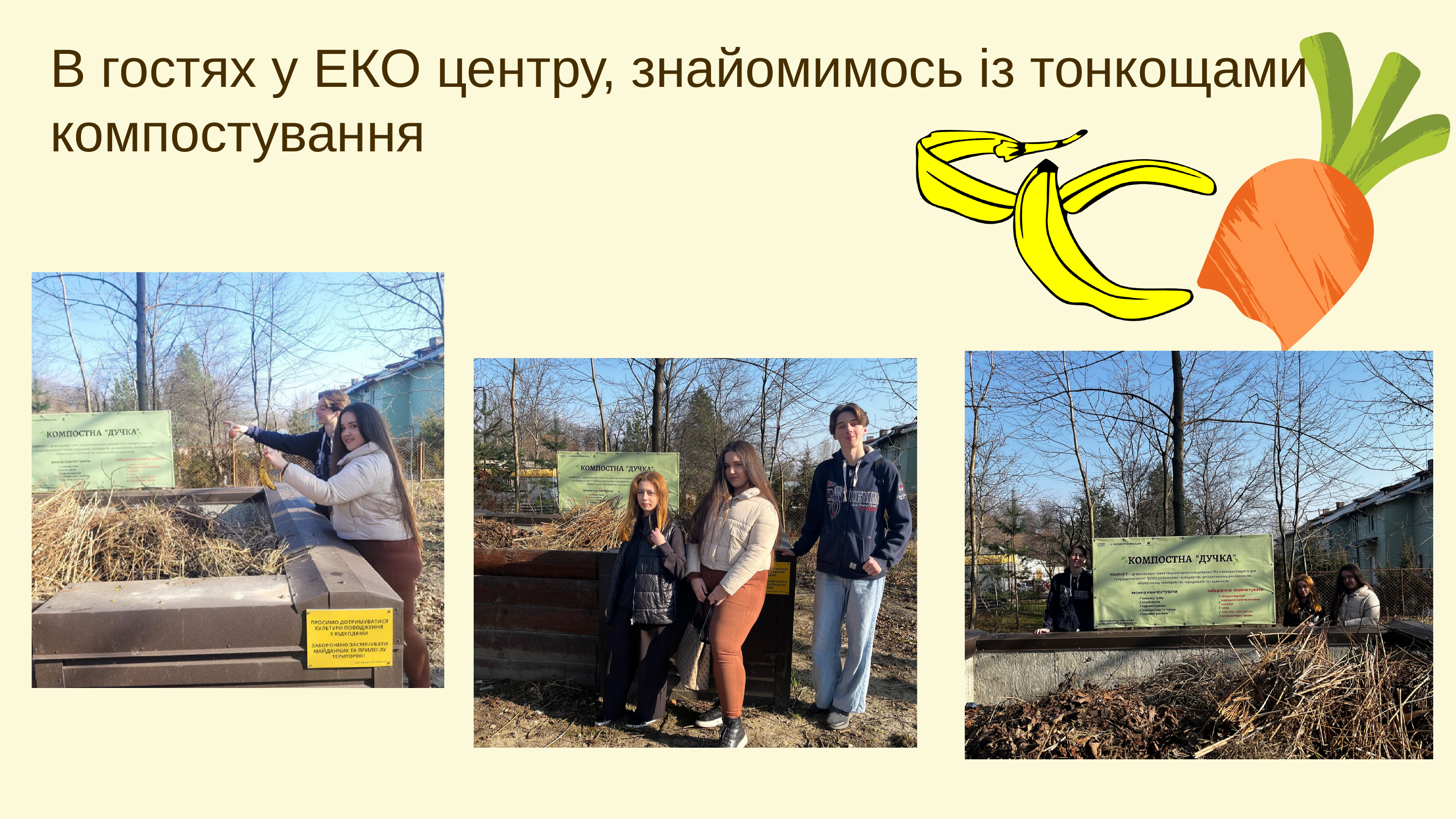

В гостях у ЕКО центру, знайомимось із тонкощами  компостування